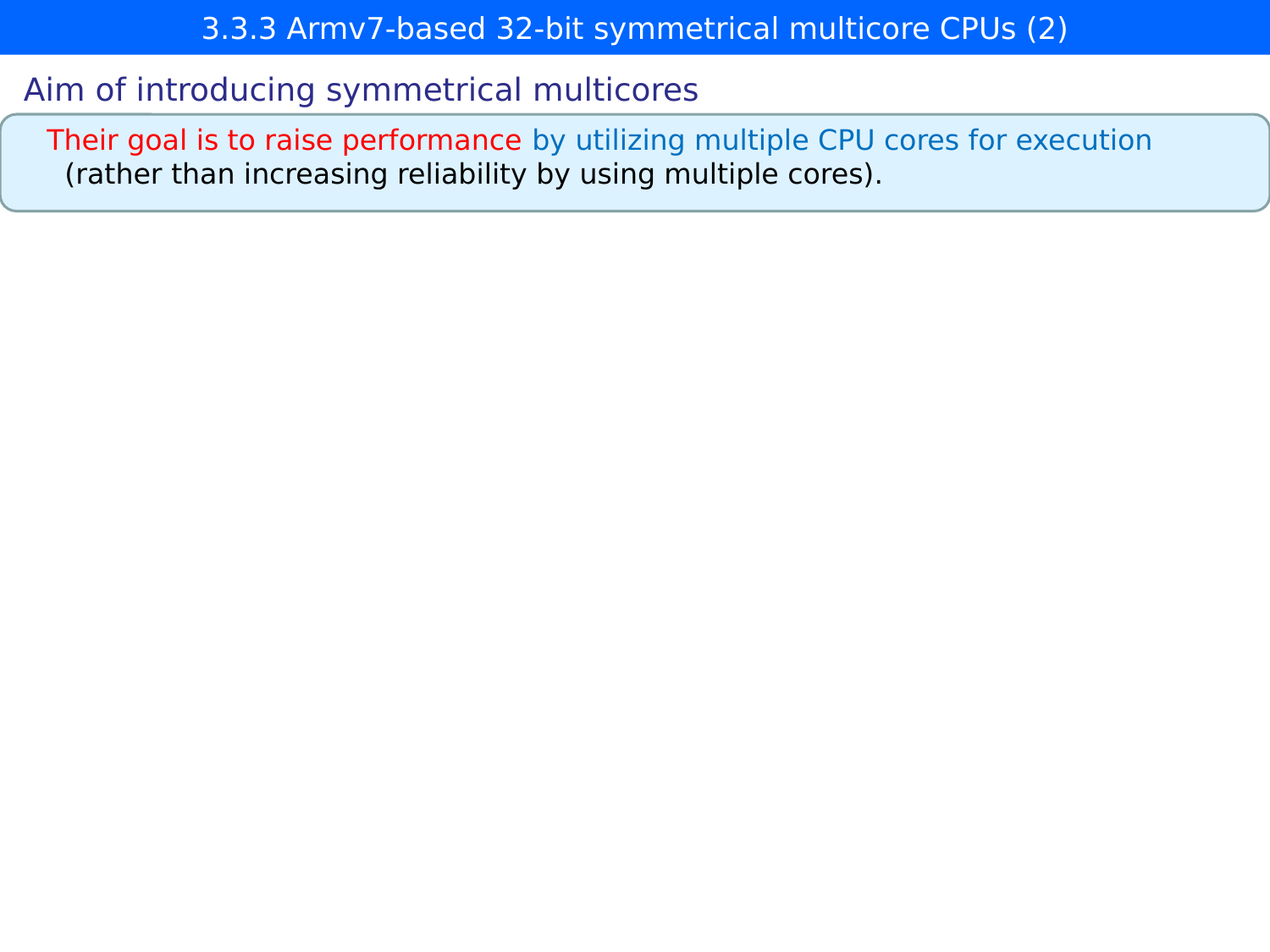

# 3.3.3 Armv7-based 32-bit symmetrical multicore CPUs (2)
Aim of introducing symmetrical multicores

Their goal is to raise performance by utilizing multiple CPU cores for execution
  (rather than increasing reliability by using multiple cores).